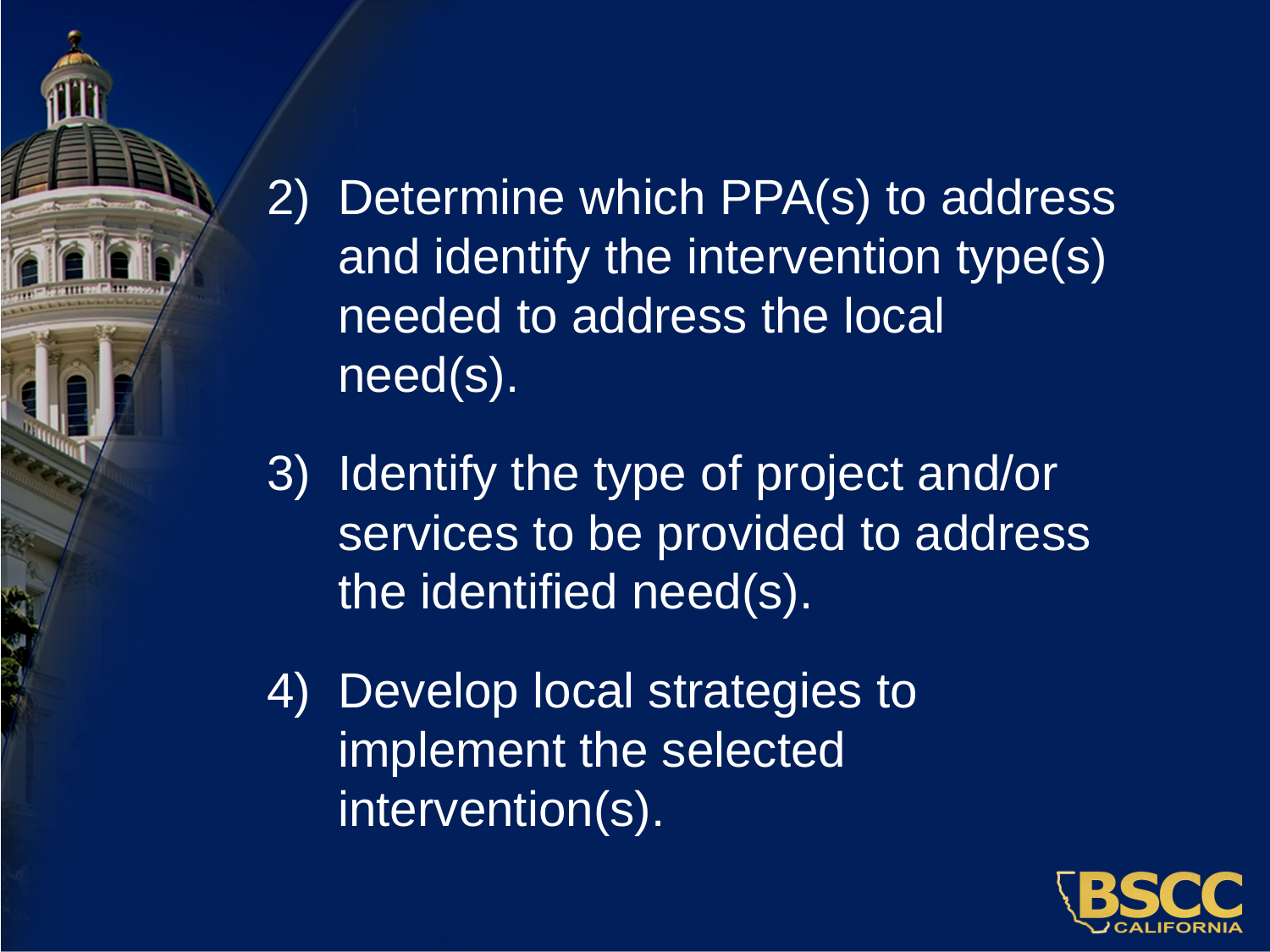

Determine which PPA(s) to address and identify the intervention type(s) needed to address the local need(s).

Identify the type of project and/or services to be provided to address the identified need(s).

Develop local strategies to implement the selected intervention(s).